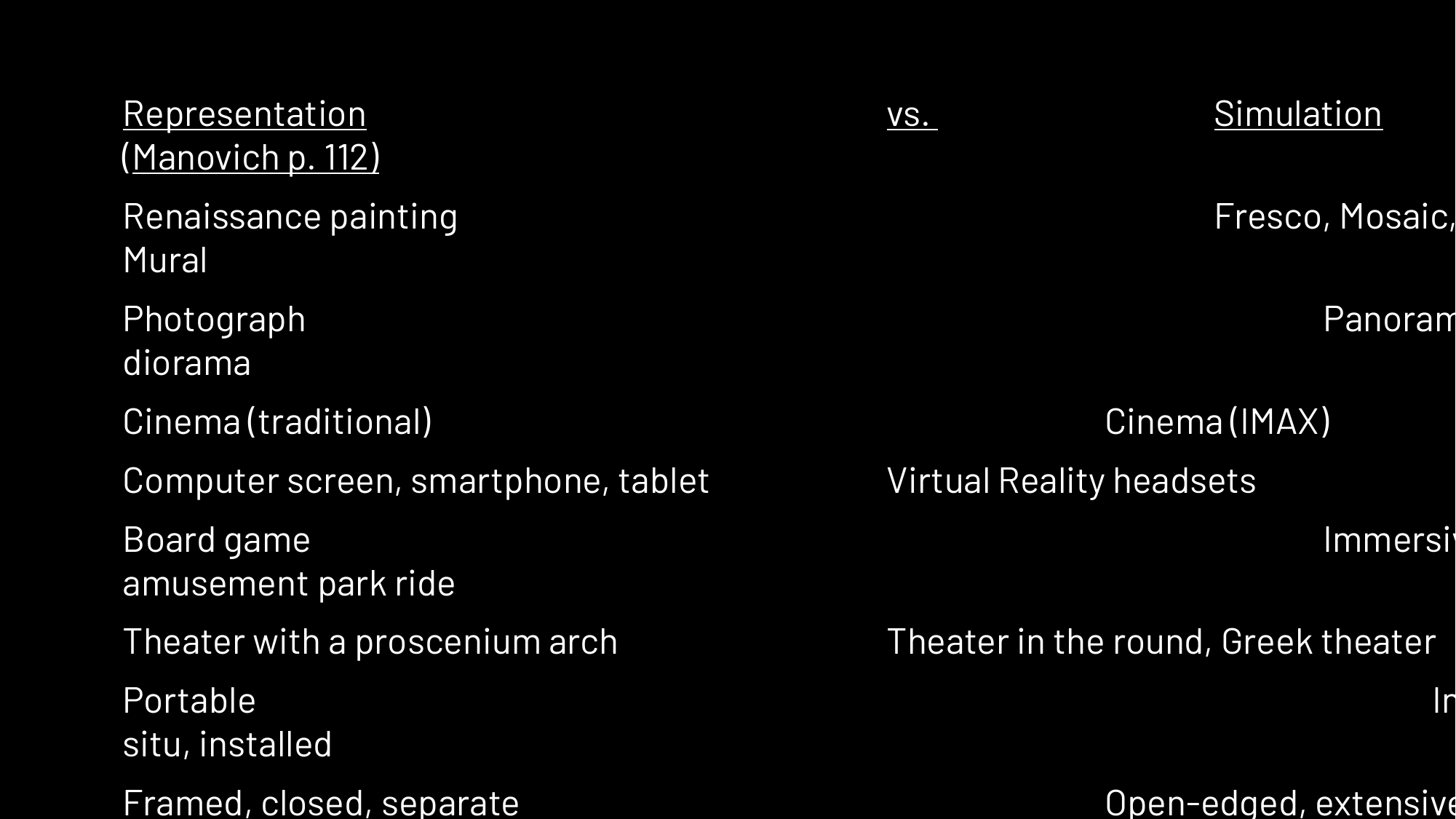

Representation					vs. 			Simulation (Manovich p. 112)
Renaissance painting							Fresco, Mosaic, Mural
Photograph										Panorama, diorama
Cinema (traditional)							Cinema (IMAX)
Computer screen, smartphone, tablet		Virtual Reality headsets
Board game										Immersive amusement park ride
Theater with a proscenium arch			Theater in the round, Greek theater
Portable											In situ, installed
Framed, closed, separate						Open-edged, extensive, contiguous
Viewer is meant to be immobile			Viewer moves, or can move, around
One “ideal” vantage point					Many possible vantage points